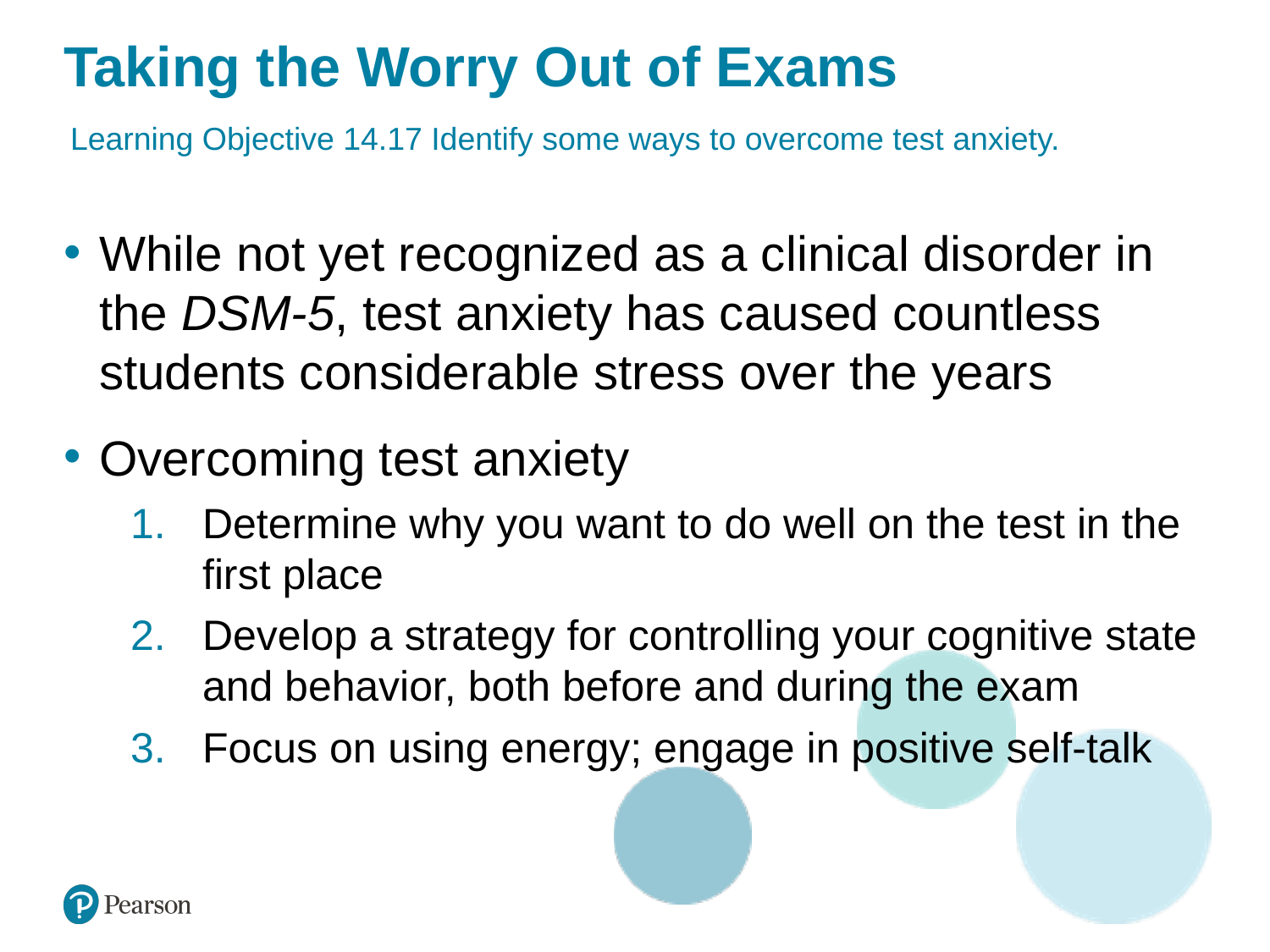

# Taking the Worry Out of Exams
Learning Objective 14.17 Identify some ways to overcome test anxiety.
While not yet recognized as a clinical disorder in the DSM-5, test anxiety has caused countless students considerable stress over the years
Overcoming test anxiety
Determine why you want to do well on the test in the first place
Develop a strategy for controlling your cognitive state and behavior, both before and during the exam
Focus on using energy; engage in positive self-talk